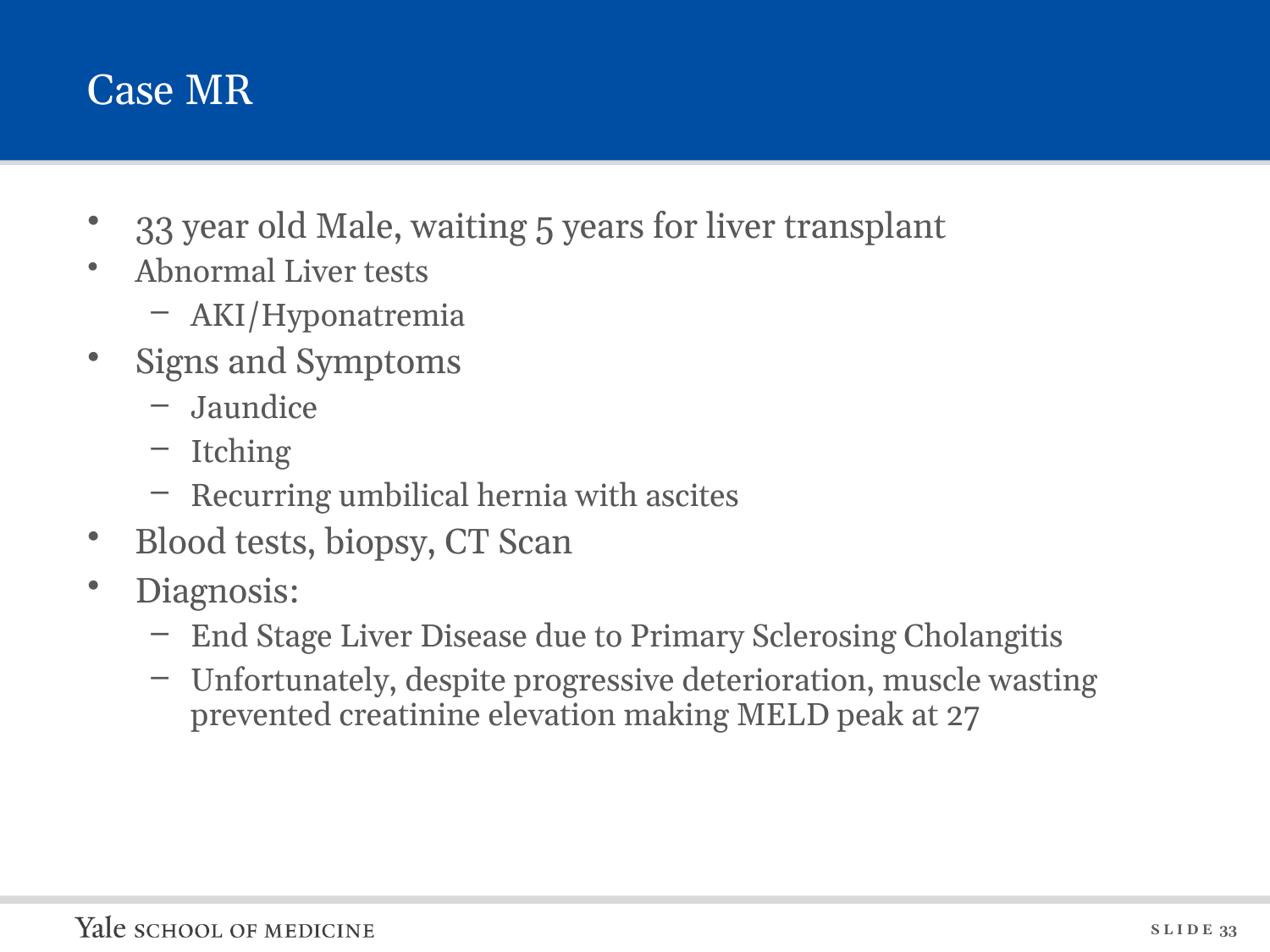

#
Case MR
33 year old Male, waiting 5 years for liver transplant
Abnormal Liver tests
AKI/Hyponatremia
Signs and Symptoms
Jaundice
Itching
Recurring umbilical hernia with ascites
Blood tests, biopsy, CT Scan
Diagnosis:
End Stage Liver Disease due to Primary Sclerosing Cholangitis
Unfortunately, despite progressive deterioration, muscle wasting prevented creatinine elevation making MELD peak at 27